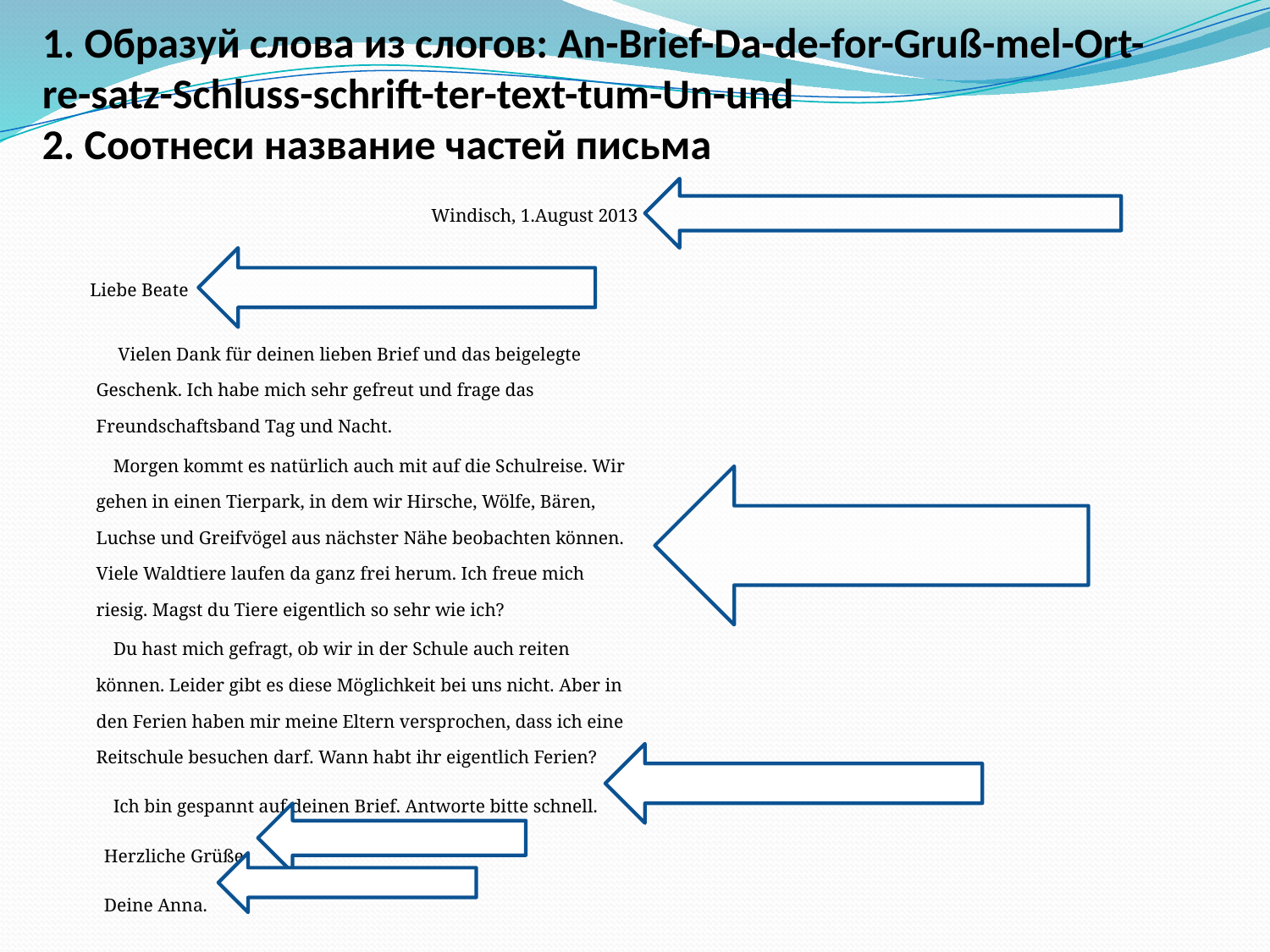

1. Образуй слова из слогов: An-Brief-Da-de-for-Gruß-mel-Ort-re-satz-Schluss-schrift-ter-text-tum-Un-und
2. Соотнеси название частей письма

Windisch, 1.August 2013

      Liebe Beate

            Vielen Dank für deinen lieben Brief und das beigelegte Geschenk. Ich habe mich sehr gefreut und frage das Freundschaftsband Tag und Nacht.
           Morgen kommt es natürlich auch mit auf die Schulreise. Wir gehen in einen Tierpark, in dem wir Hirsche, Wölfe, Bären, Luchse und Greifvögel aus nächster Nähe beobachten können. Viele Waldtiere laufen da ganz frei herum. Ich freue mich riesig. Magst du Tiere eigentlich so sehr wie ich?
           Du hast mich gefragt, ob wir in der Schule auch reiten können. Leider gibt es diese Möglichkeit bei uns nicht. Aber in den Ferien haben mir meine Eltern versprochen, dass ich eine Reitschule besuchen darf. Wann habt ihr eigentlich Ferien?

           Ich bin gespannt auf deinen Brief. Antworte bitte schnell.

         Herzliche Grüße

         Deine Anna.